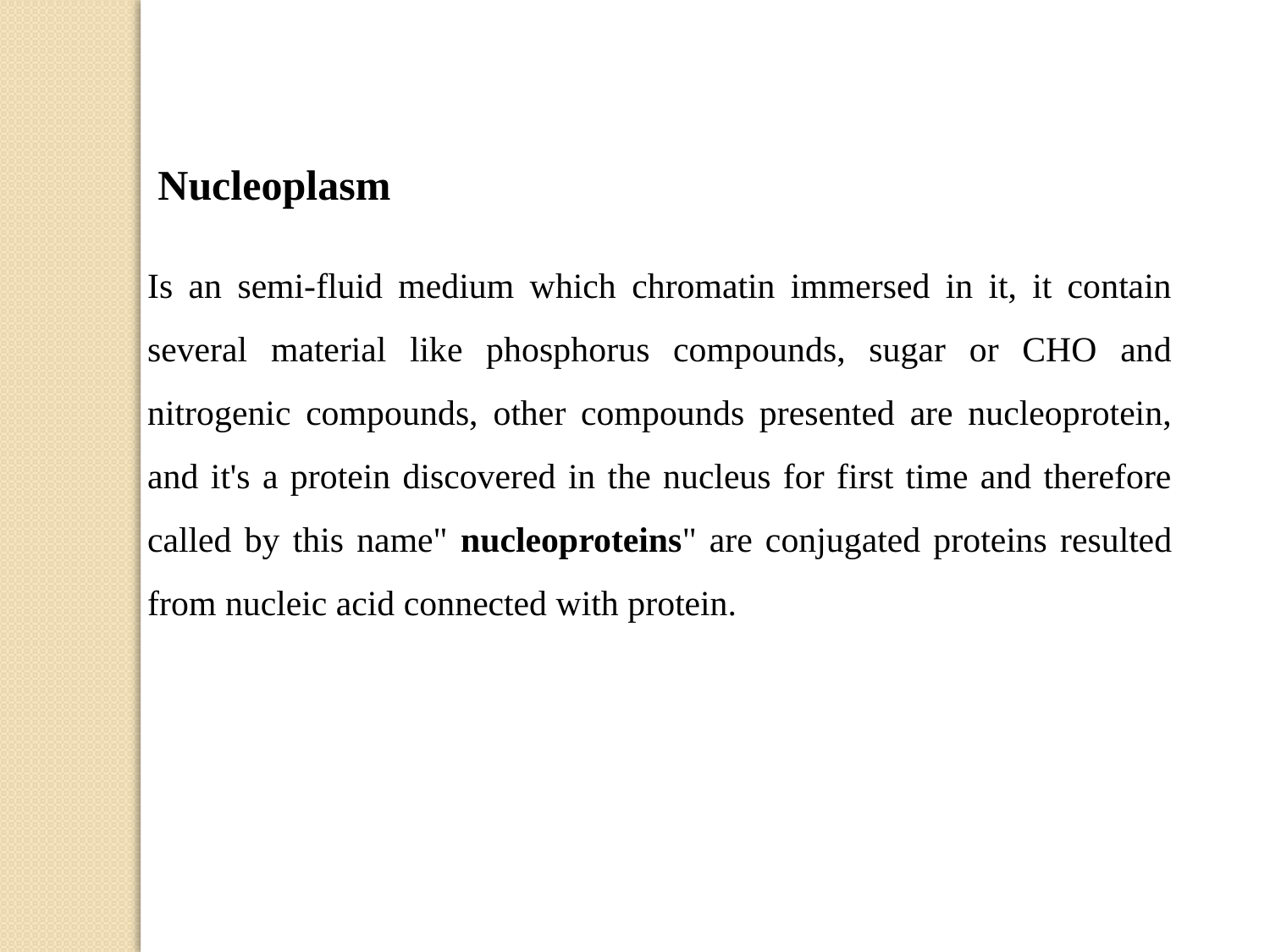

Nucleoplasm
Is an semi-fluid medium which chromatin immersed in it, it contain several material like phosphorus compounds, sugar or CHO and nitrogenic compounds, other compounds presented are nucleoprotein, and it's a protein discovered in the nucleus for first time and therefore called by this name" nucleoproteins" are conjugated proteins resulted from nucleic acid connected with protein.